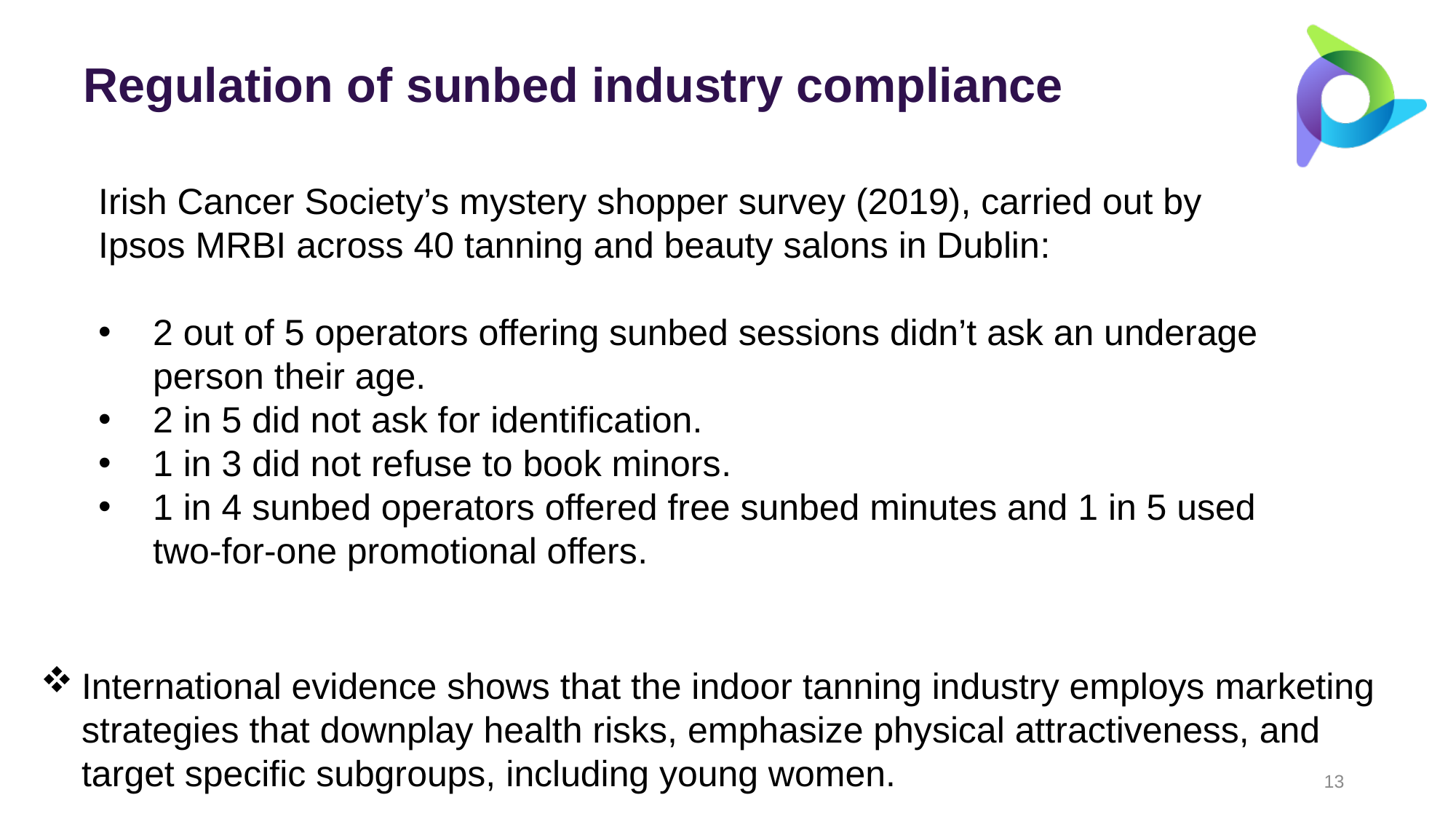

# Regulation of sunbed industry compliance
Irish Cancer Society’s mystery shopper survey (2019), carried out by Ipsos MRBI across 40 tanning and beauty salons in Dublin​:

2 out of 5 operators offering sunbed sessions didn’t ask an underage person their age​.
2 in 5 did not ask for identification. ​
1 in 3 did not refuse to book minors​.
1 in 4 sunbed operators offered free sunbed minutes and 1 in 5 used two-for-one promotional offers​.

International evidence shows that the indoor tanning industry employs marketing strategies that downplay health risks, emphasize physical attractiveness, and target specific subgroups, including young women.
13